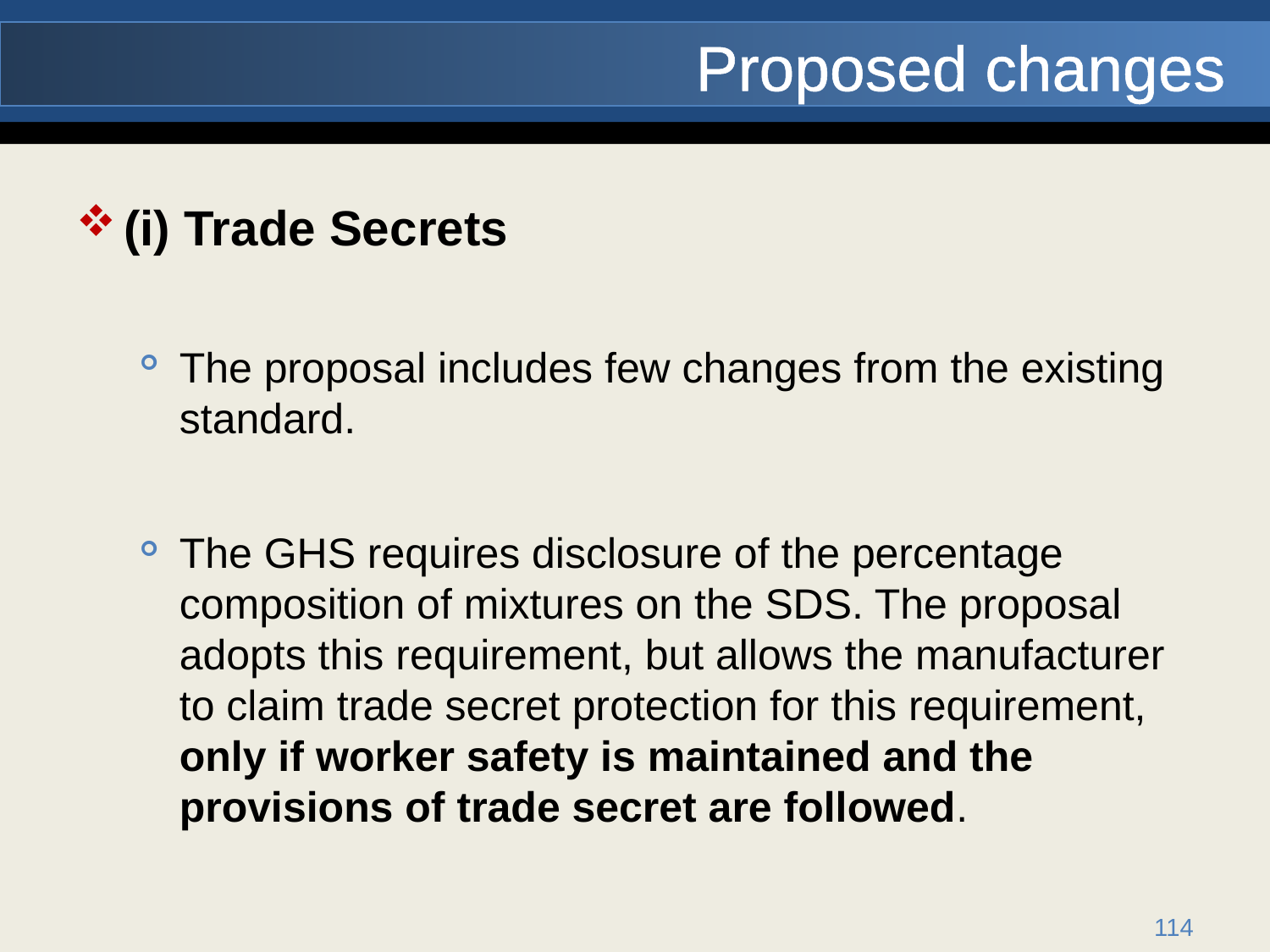

# Proposed changes
(i) Trade Secrets

The proposal includes few changes from the existing standard.

The GHS requires disclosure of the percentage composition of mixtures on the SDS. The proposal adopts this requirement, but allows the manufacturer to claim trade secret protection for this requirement, only if worker safety is maintained and the provisions of trade secret are followed.
114